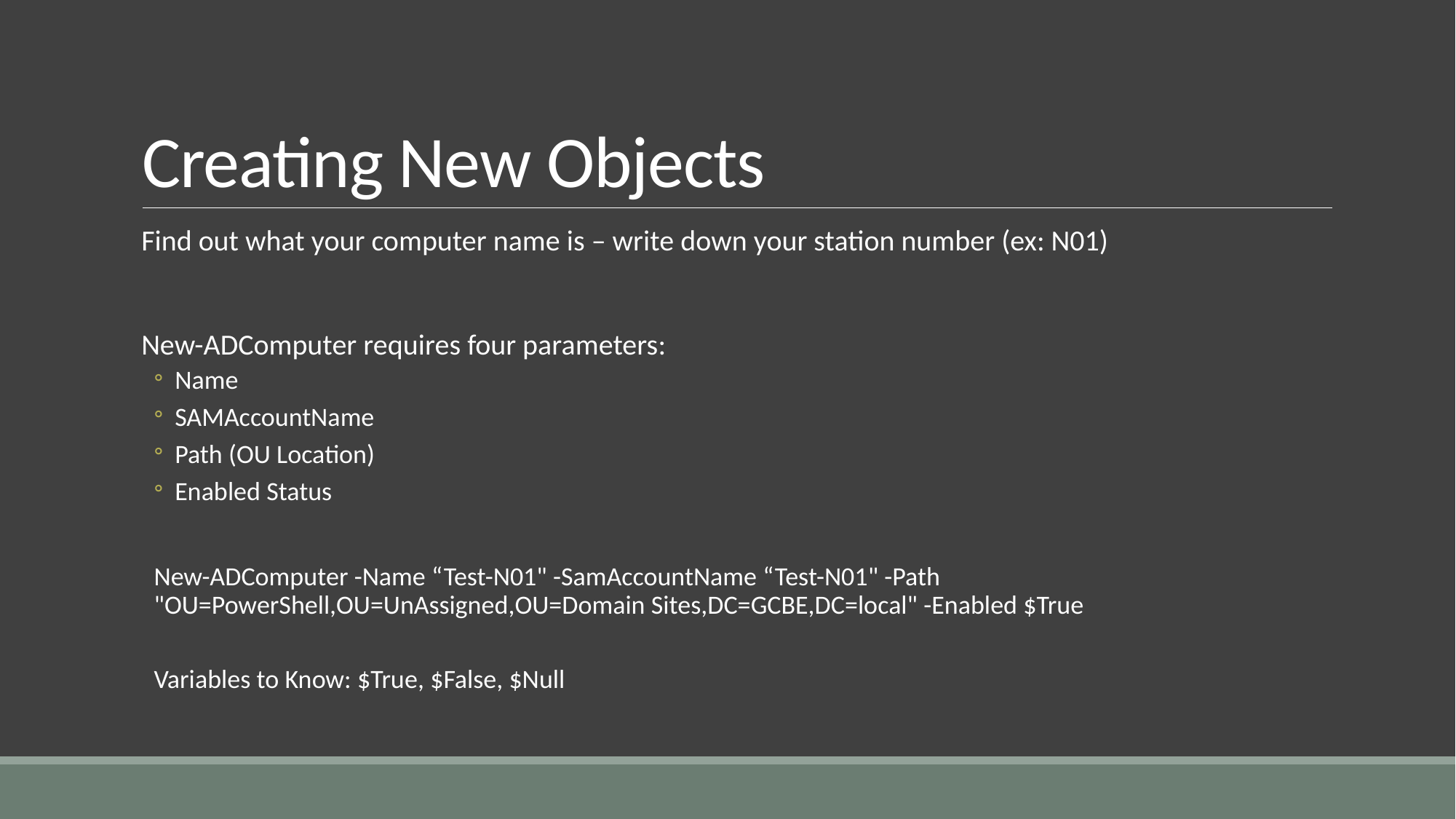

# Creating New Objects
Find out what your computer name is – write down your station number (ex: N01)

New-ADComputer requires four parameters:
Name
SAMAccountName
Path (OU Location)
Enabled Status

New-ADComputer -Name “Test-N01" -SamAccountName “Test-N01" -Path "OU=PowerShell,OU=UnAssigned,OU=Domain Sites,DC=GCBE,DC=local" -Enabled $True

Variables to Know: $True, $False, $Null